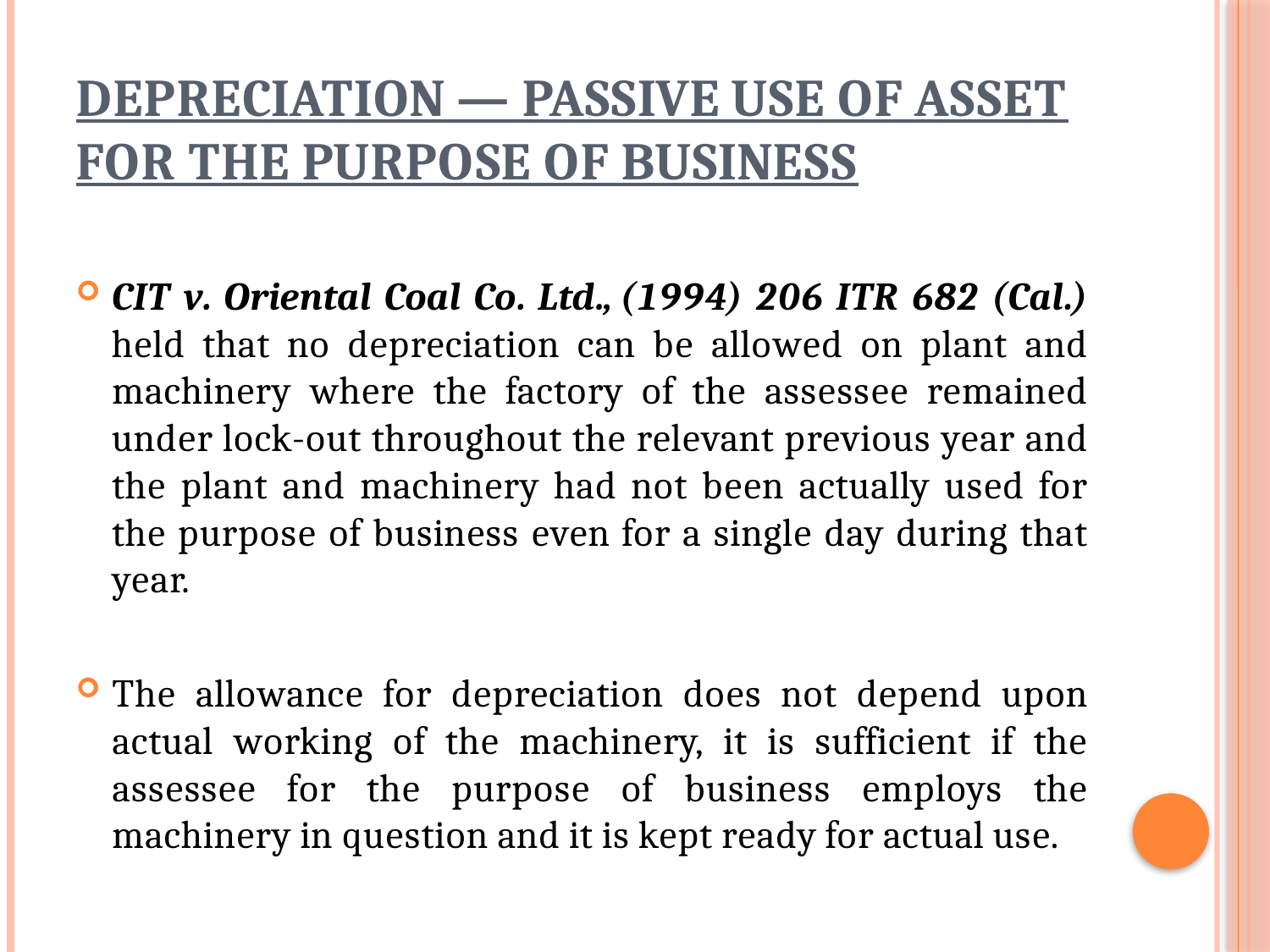

# Depreciation — Passive use of asset for the purpose of business
CIT v. Oriental Coal Co. Ltd., (1994) 206 ITR 682 (Cal.) held that no depreciation can be allowed on plant and machinery where the factory of the assessee remained under lock-out throughout the relevant previous year and the plant and machinery had not been actually used for the purpose of business even for a single day during that year.

The allowance for depreciation does not depend upon actual working of the machinery, it is sufficient if the assessee for the purpose of business employs the machinery in question and it is kept ready for actual use.